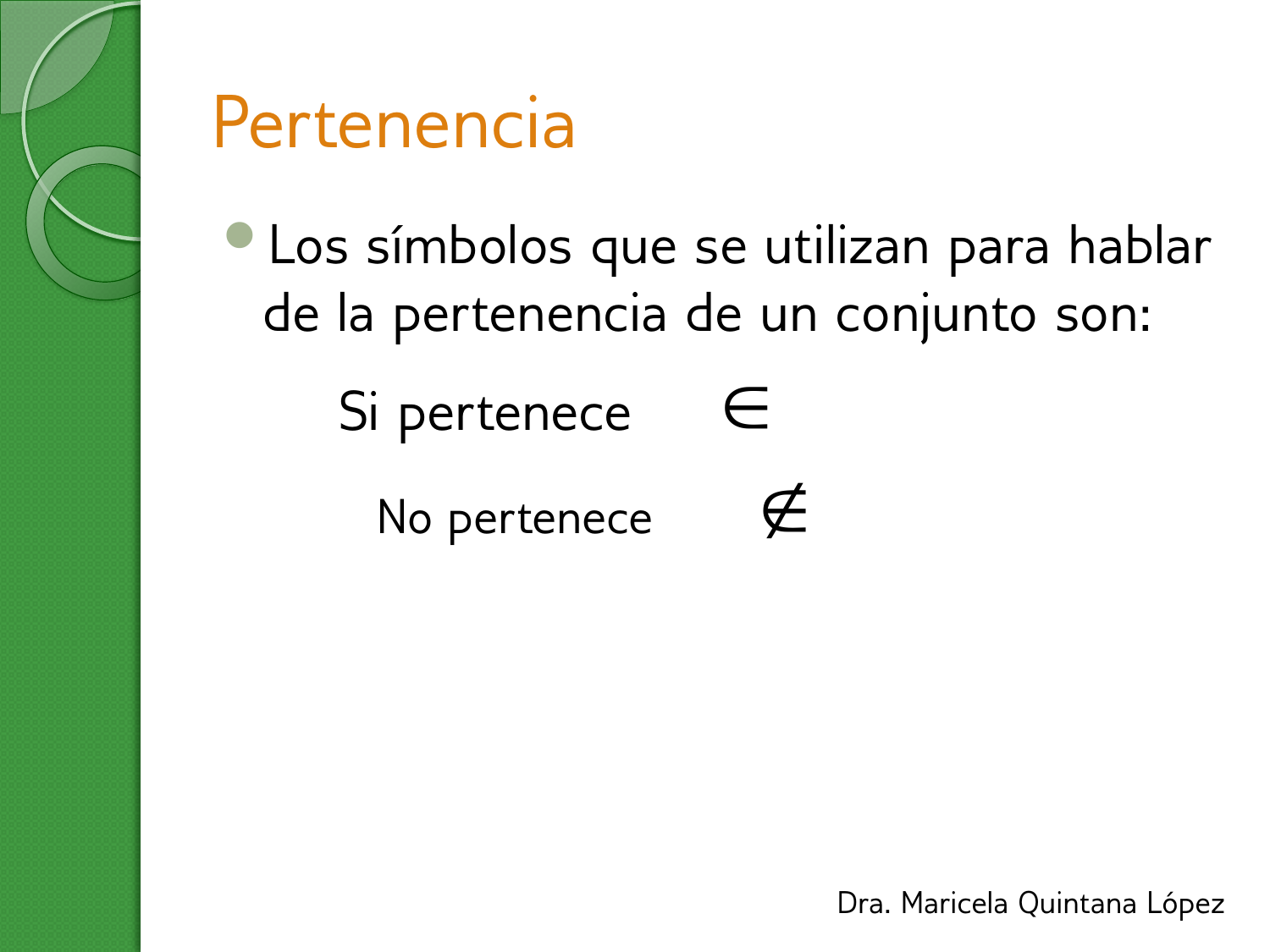

# Pertenencia
Los símbolos que se utilizan para hablar de la pertenencia de un conjunto son:
	Si pertenece 	∈
	No pertenece	∉